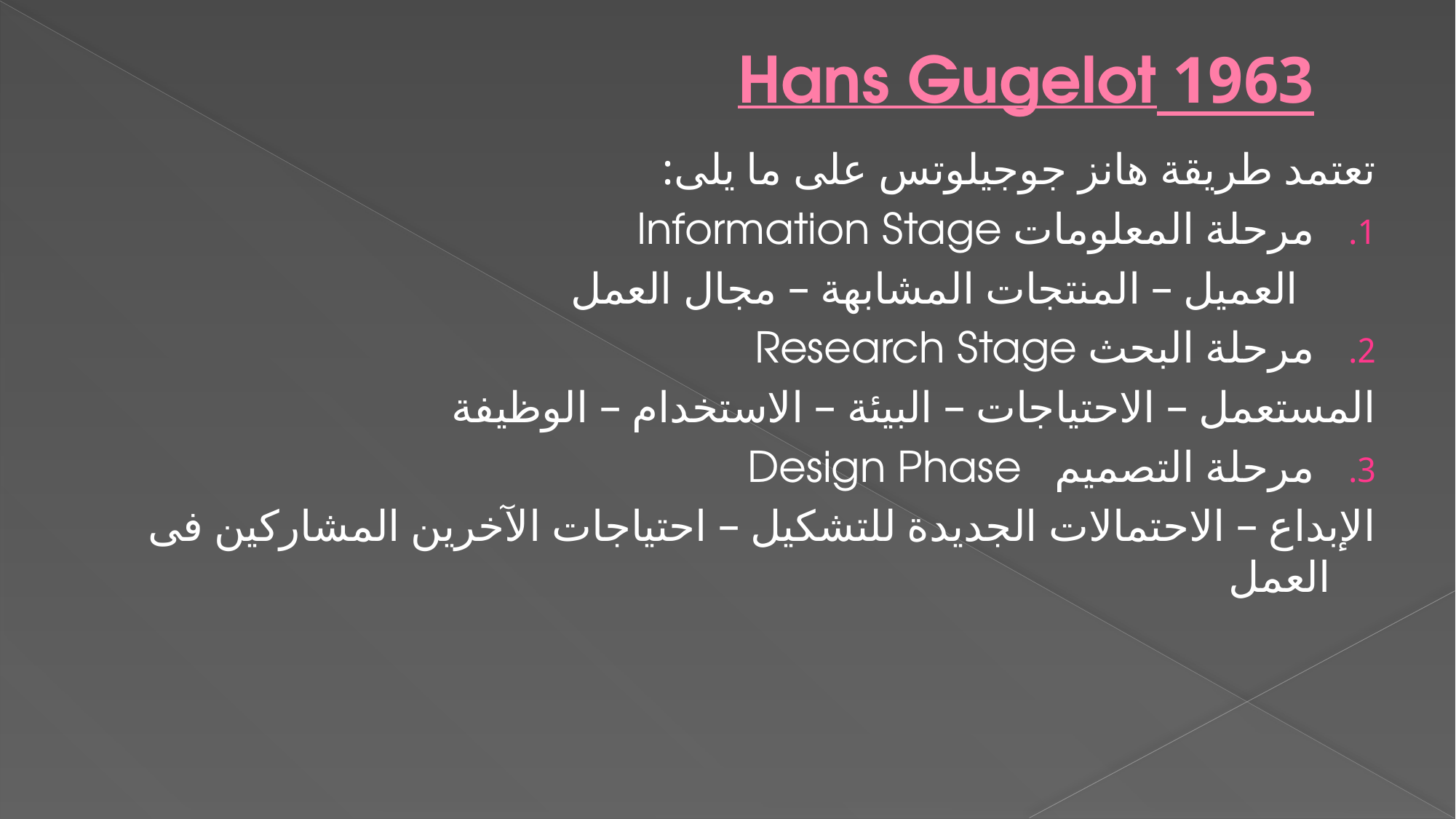

# 1963 Hans Gugelot
تعتمد طريقة هانز جوجيلوتس على ما يلى:
مرحلة المعلومات Information Stage
       العميل – المنتجات المشابهة – مجال العمل
مرحلة البحث Research Stage
المستعمل – الاحتياجات – البيئة – الاستخدام – الوظيفة
مرحلة التصميم   Design Phase
الإبداع – الاحتمالات الجديدة للتشكيل – احتياجات الآخرين المشاركين فى العمل